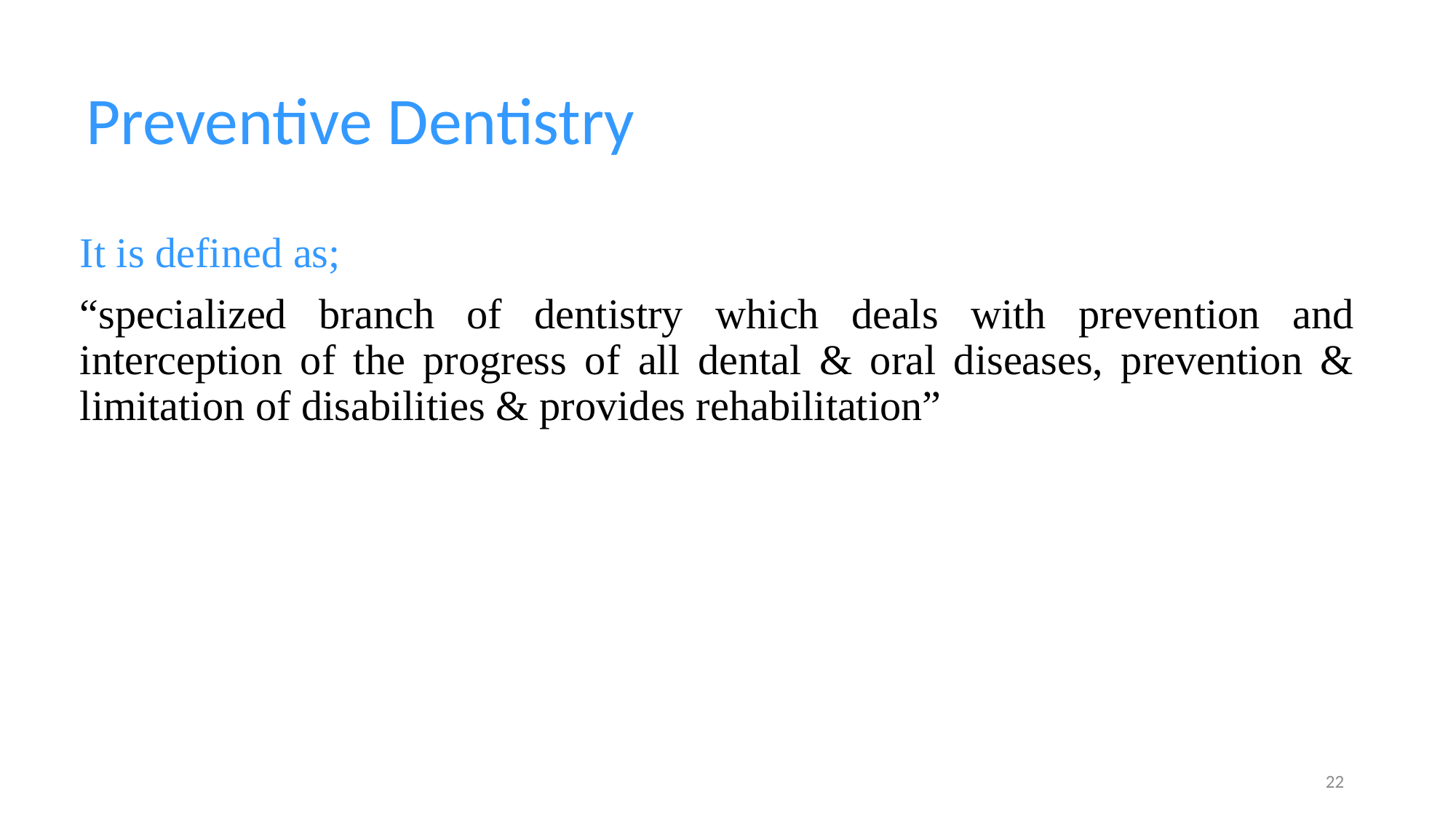

Preventive Dentistry
	It is defined as;
	“specialized branch of dentistry which deals with prevention and interception of the progress of all dental & oral diseases, prevention & limitation of disabilities & provides rehabilitation”
22